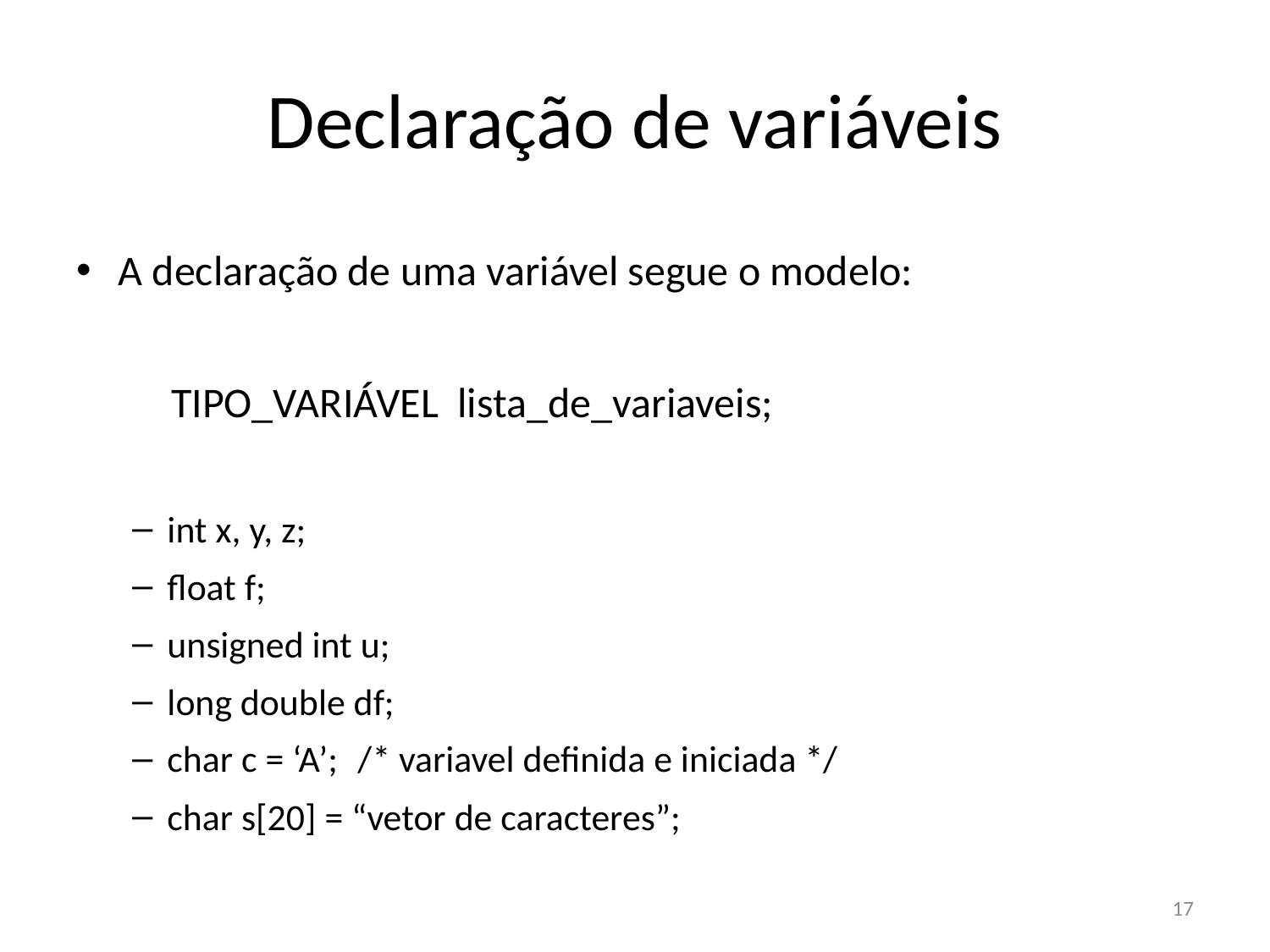

# Declaração de variáveis
A declaração de uma variável segue o modelo:

	TIPO_VARIÁVEL  lista_de_variaveis;

int x, y, z;
float f;
unsigned int u;
long double df;
char c = ‘A’;	/* variavel definida e iniciada */
char s[20] = “vetor de caracteres”;

17